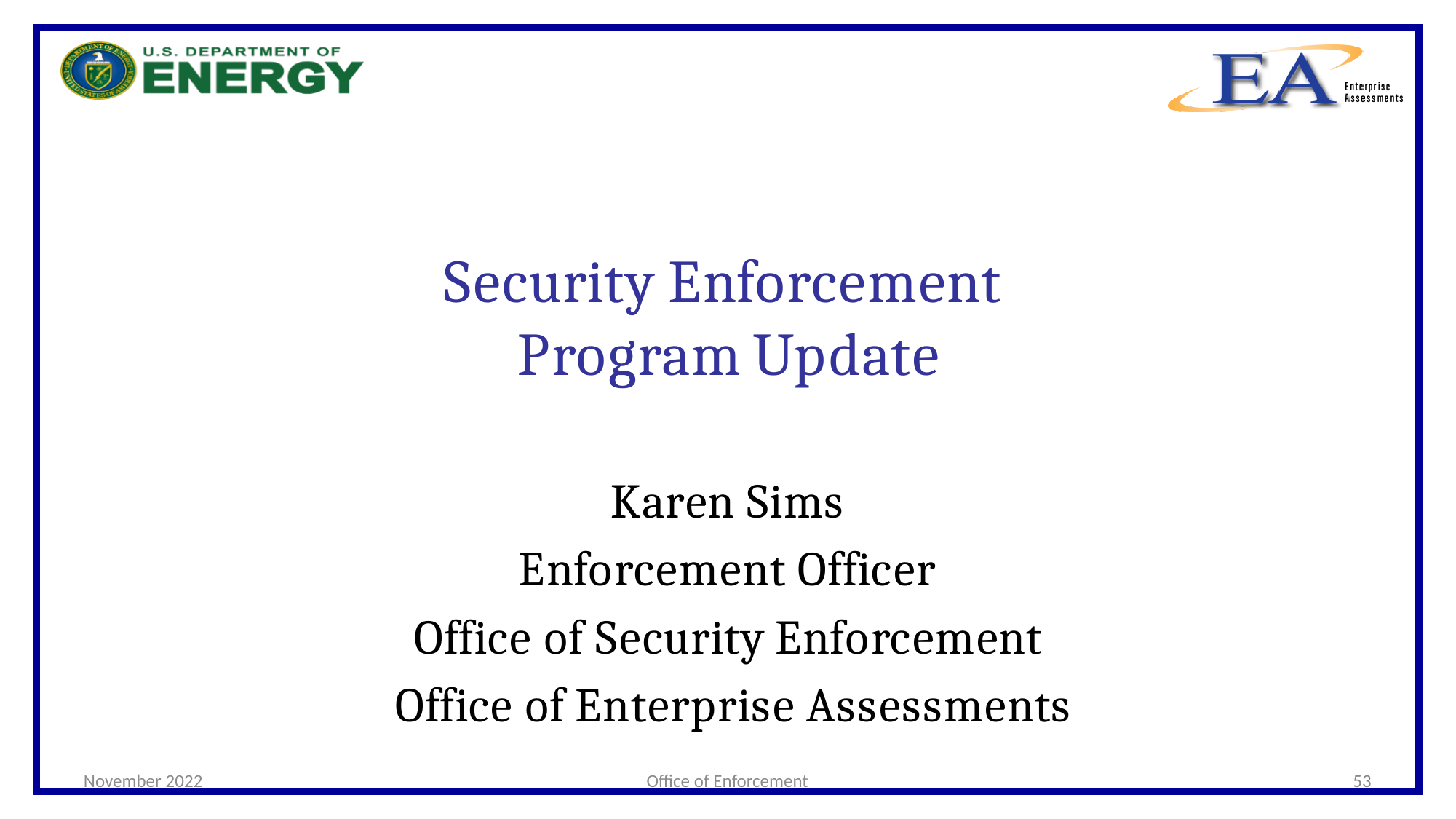

# Security Enforcement Program Update
Karen Sims
Enforcement Officer
Office of Security Enforcement
 Office of Enterprise Assessments

November 2022
Office of Enforcement
53